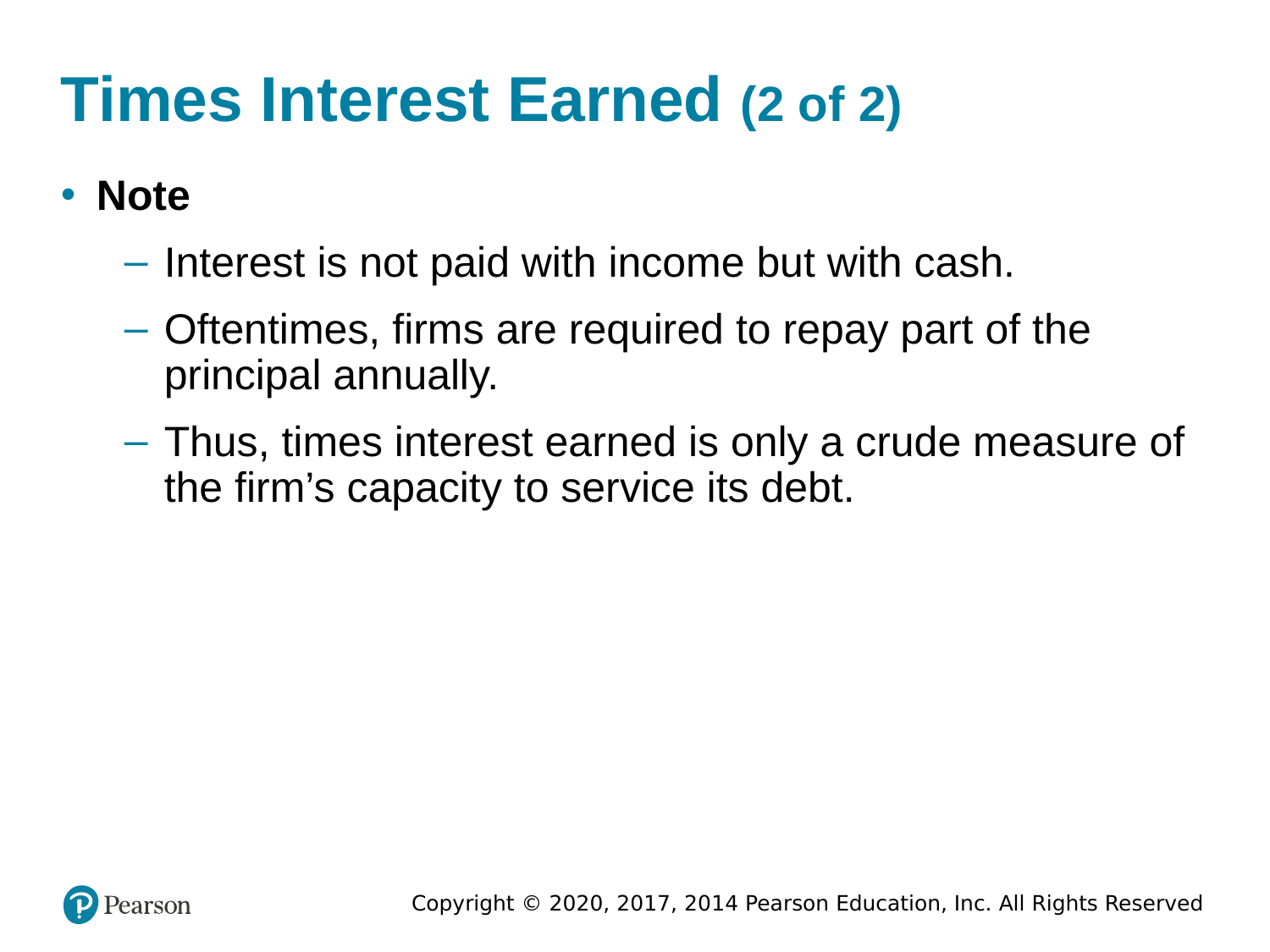

# Times Interest Earned (2 of 2)
Note
Interest is not paid with income but with cash.
Oftentimes, firms are required to repay part of the principal annually.
Thus, times interest earned is only a crude measure of the firm’s capacity to service its debt.